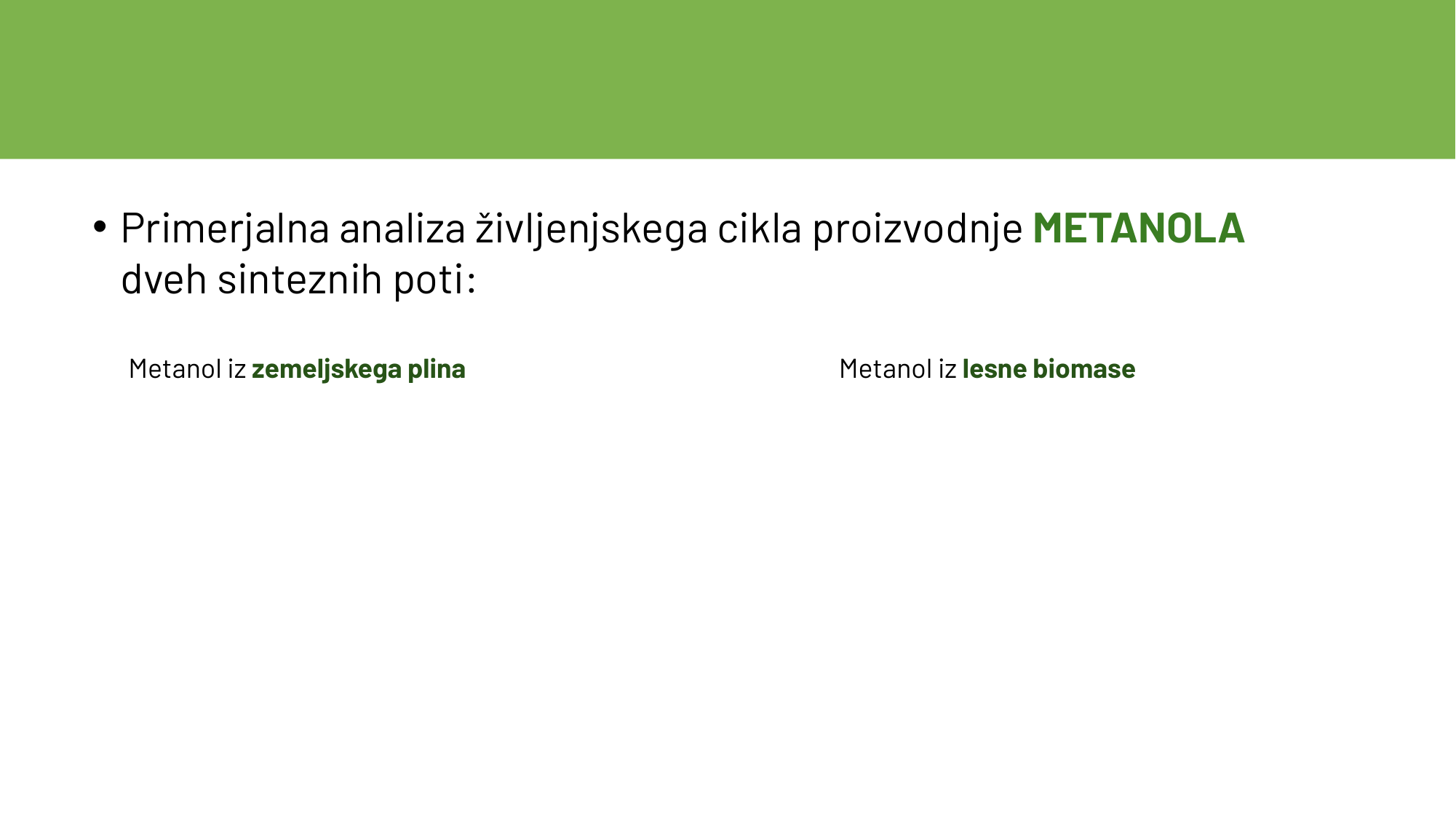

# Študija primera

Primerjalna analiza življenjskega cikla proizvodnje METANOLA dveh sinteznih poti:
Metanol iz zemeljskega plina
Metanol iz lesne biomase